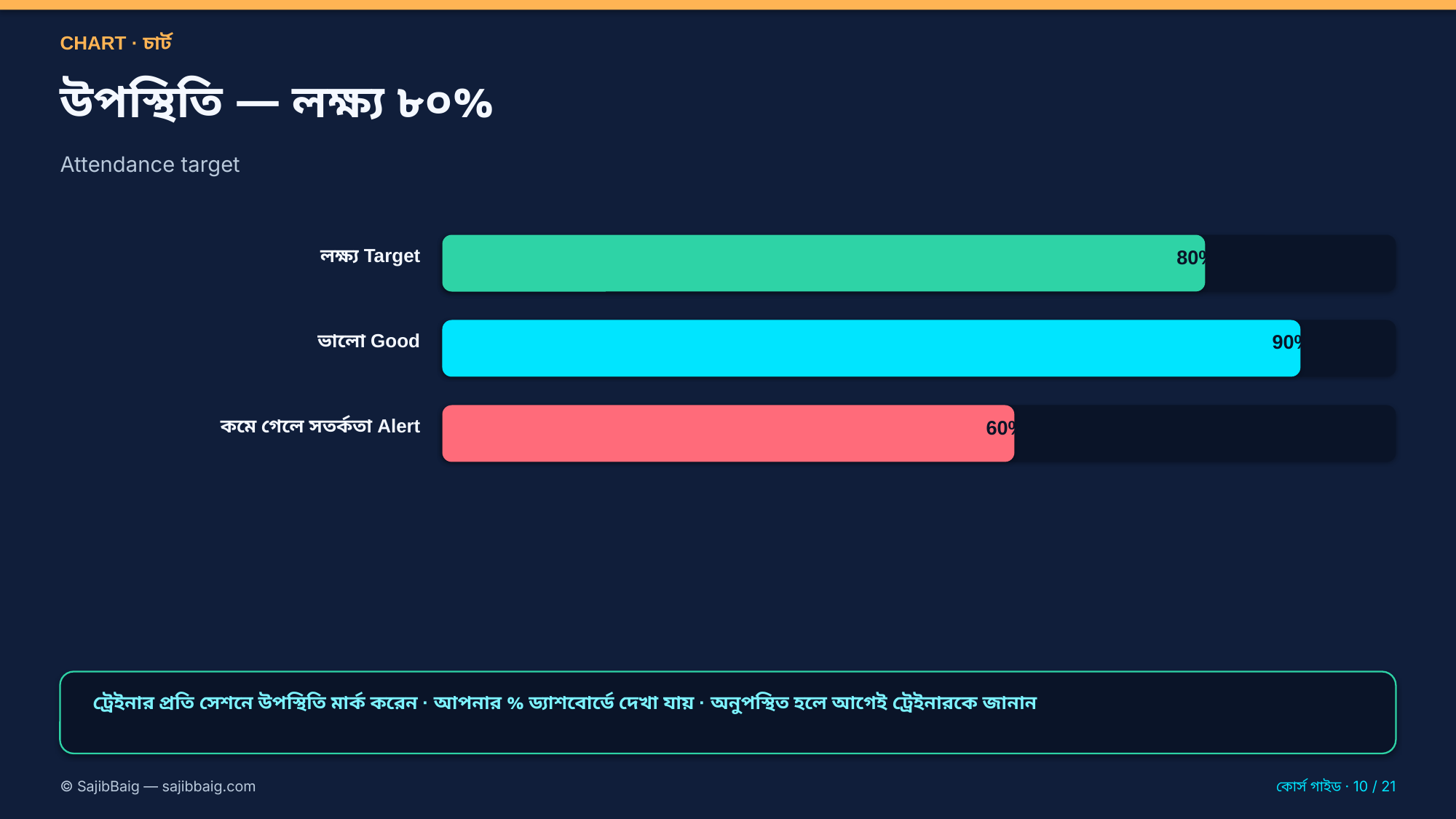

CHART · চার্ট
উপস্থিতি — লক্ষ্য ৮০%
Attendance target

লক্ষ্য Target
80%

ভালো Good
90%

কমে গেলে সতর্কতা Alert
60%

ট্রেইনার প্রতি সেশনে উপস্থিতি মার্ক করেন · আপনার % ড্যাশবোর্ডে দেখা যায় · অনুপস্থিত হলে আগেই ট্রেইনারকে জানান
© SajibBaig — sajibbaig.com
কোর্স গাইড · 10 / 21